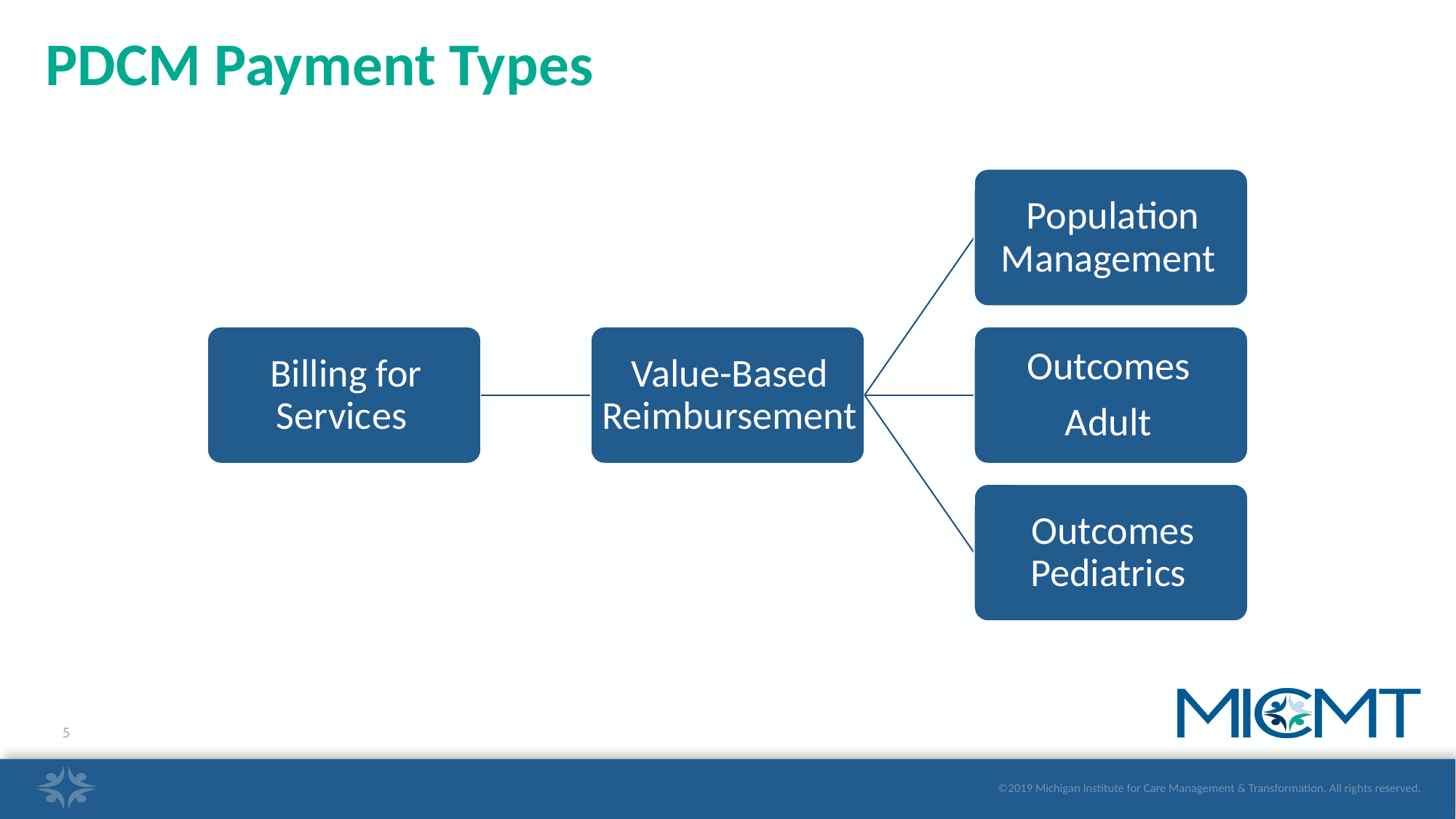

# PDCM Payment Types
Billing for Services

Value-Based Reimbursement

Population Management

Outcomes
Adult

Outcomes Pediatrics